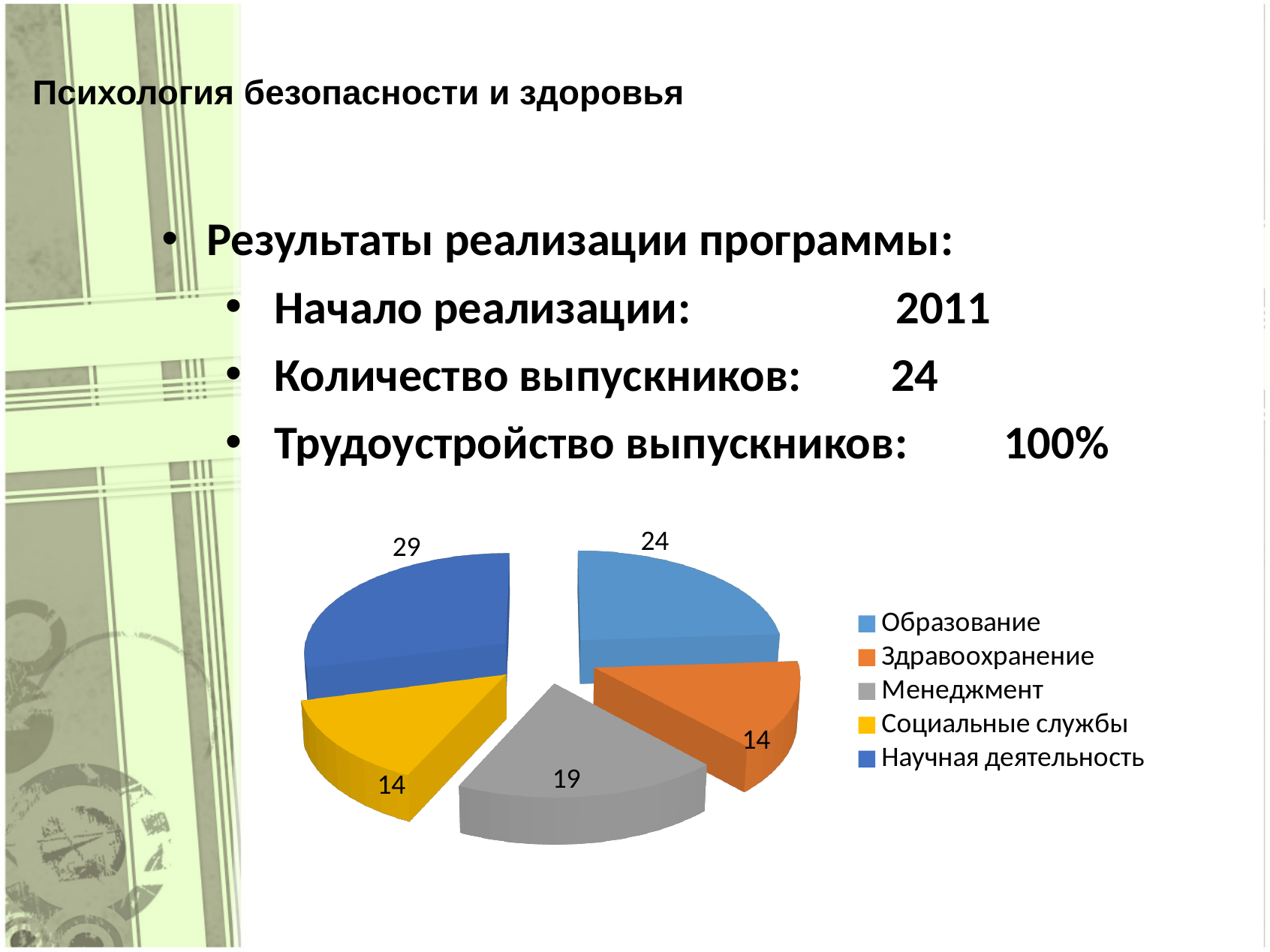

# Психология безопасности и здоровья

Результаты реализации программы:
Начало реализации: 	                2011
Количество выпускников: 	     24
Трудоустройство выпускников:	     100%

[unsupported chart]